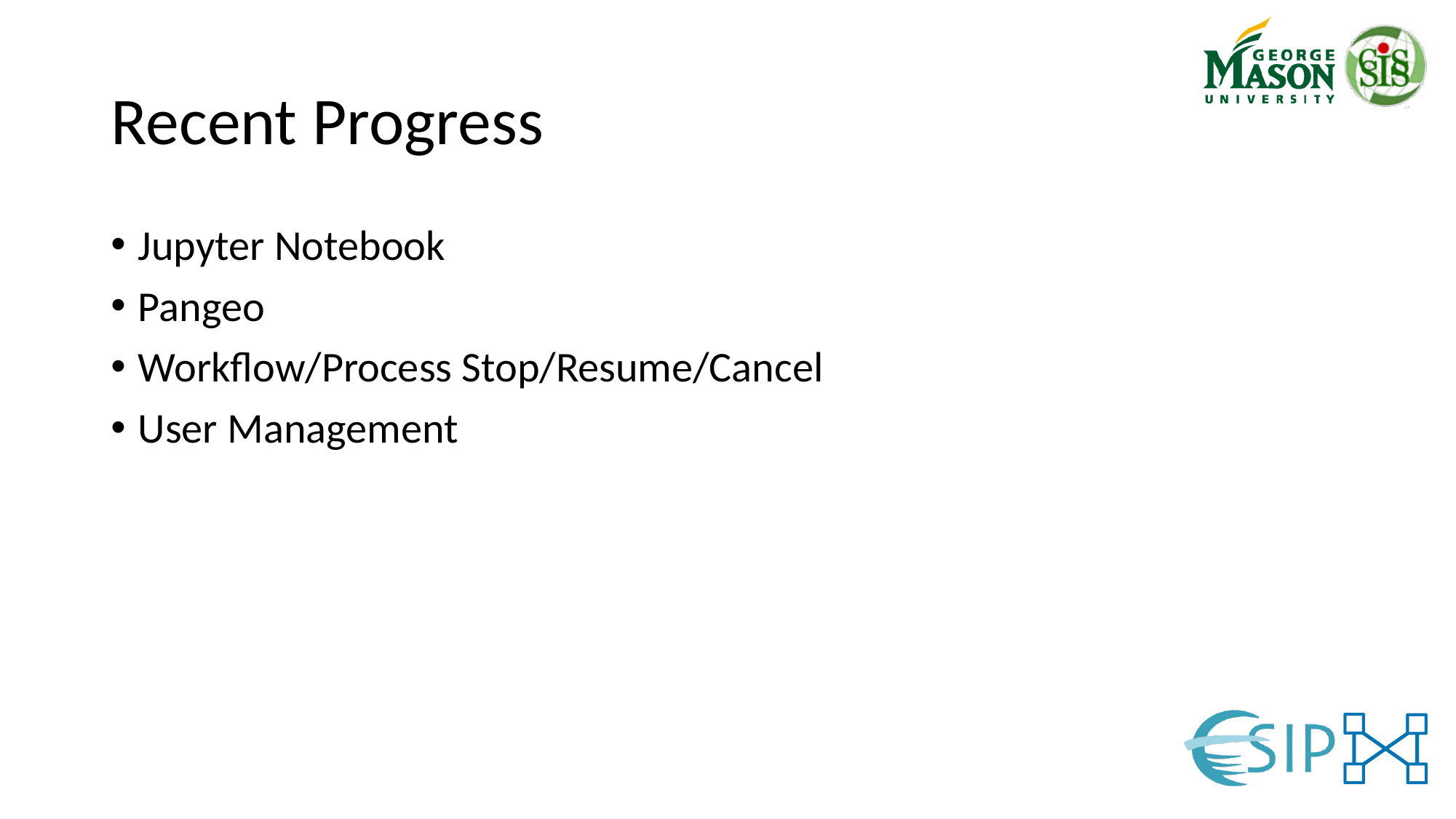

# Recent Progress
Jupyter Notebook
Pangeo
Workflow/Process Stop/Resume/Cancel
User Management